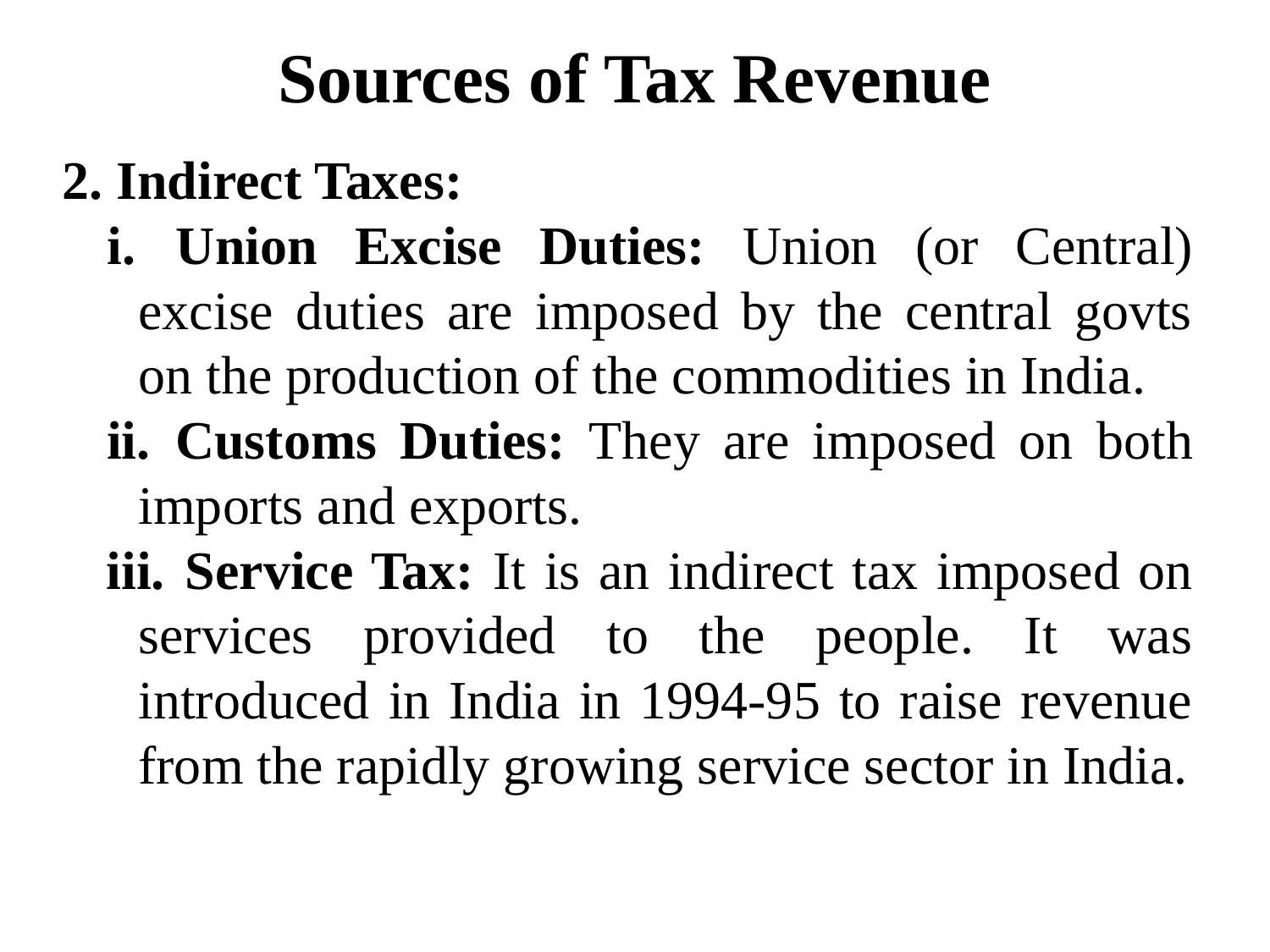

# Sources of Tax Revenue
2. Indirect Taxes:
 Union Excise Duties: Union (or Central) excise duties are imposed by the central govts on the production of the commodities in India.
 Customs Duties: They are imposed on both imports and exports.
 Service Tax: It is an indirect tax imposed on services provided to the people. It was introduced in India in 1994-95 to raise revenue from the rapidly growing service sector in India.